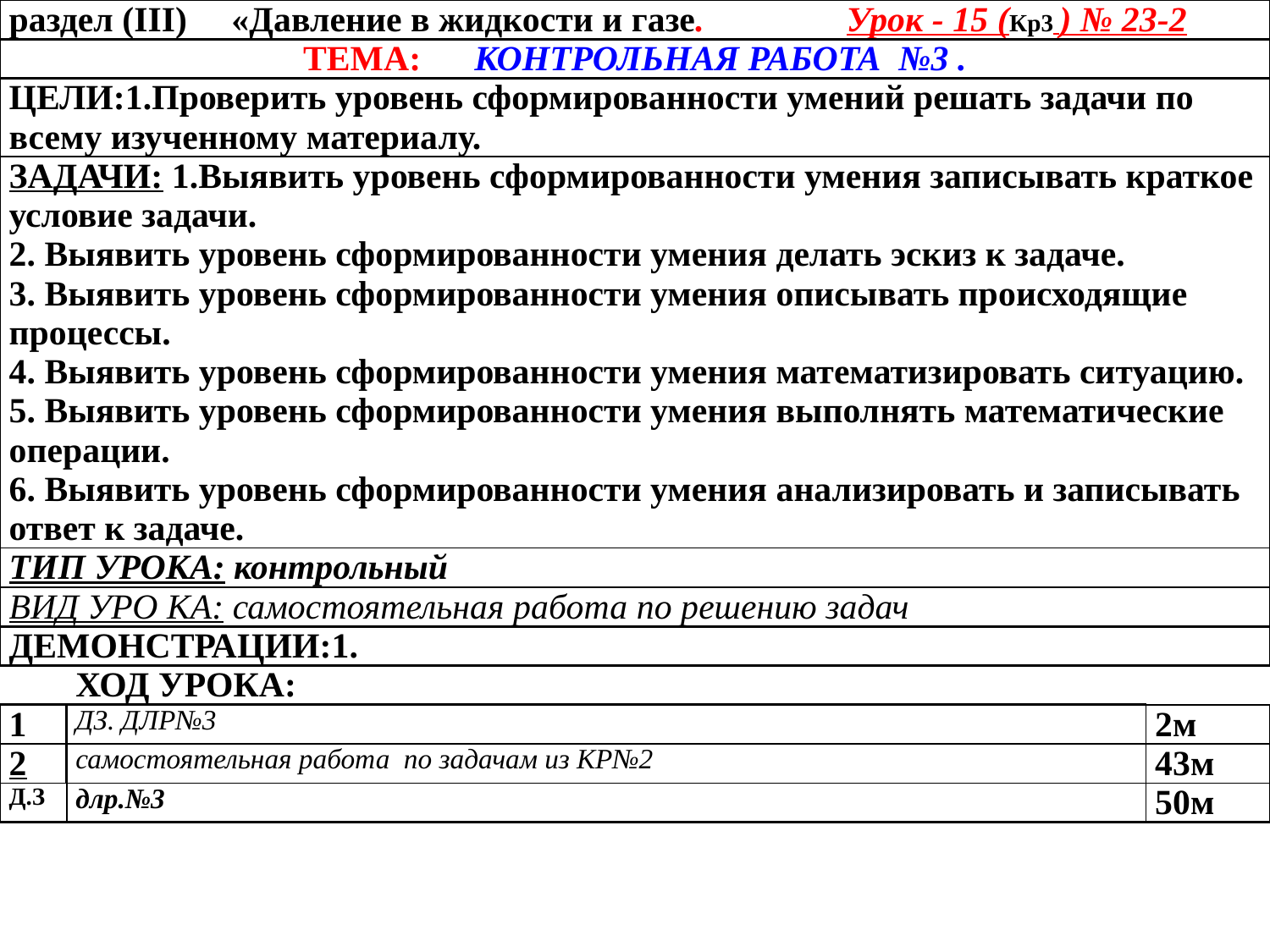

| раздел (III) «Давление в жидкости и газе. Урок - 15 (Кр3 ) № 23-2 |  |  |
| --- | --- | --- |
| ТЕМА: контрольная работа №3 . |  |  |
| ЦЕЛИ:1.Проверить уровень сформированности умений решать задачи по всему изученному материалу. |  |  |
| Задачи: 1.Выявить уровень сформированности умения записывать краткое условие задачи. 2. Выявить уровень сформированности умения делать эскиз к задаче. 3. Выявить уровень сформированности умения описывать происходящие процессы. 4. Выявить уровень сформированности умения математизировать ситуацию. 5. Выявить уровень сформированности умения выполнять математические операции. 6. Выявить уровень сформированности умения анализировать и записывать ответ к задаче. |  |  |
| ТИп УРОКА: контрольный |  |  |
| ВИД УРО КА: самостоятельная работа по решению задач |  |  |
| ДЕМОНСТРАЦИИ:1. |  |  |
|  | ХОД УРОКА: |  |
| 1 | ДЗ. ДЛР№3 | 2м |
| 2 | самостоятельная работа по задачам из КР№2 | 43м |
| д.з | длр.№3 | 50м |